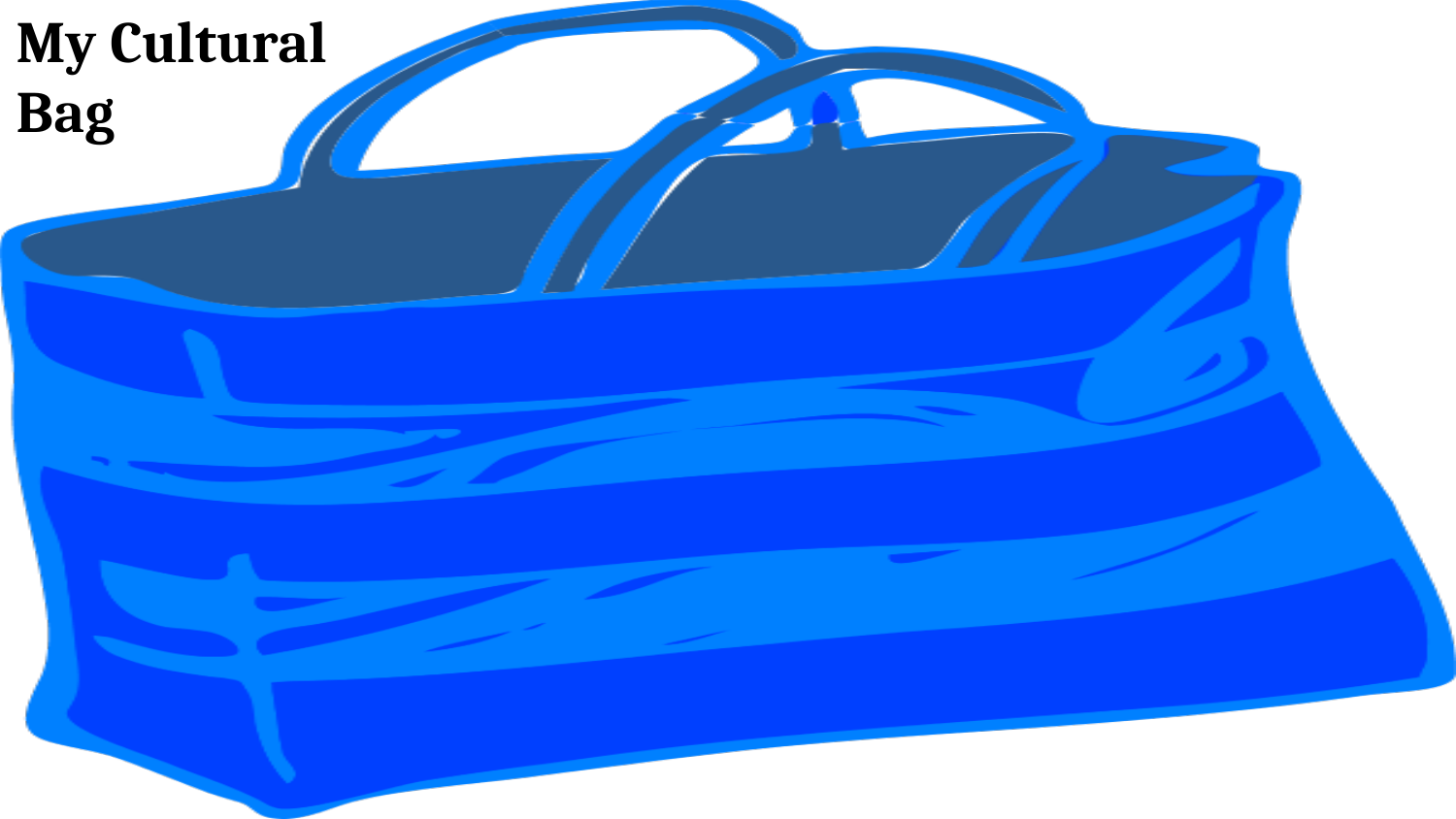

# My Cultural
Bag
Don’t forget to describe your cultural bag. To see better, click on the 3 dots and drag your cursor up.